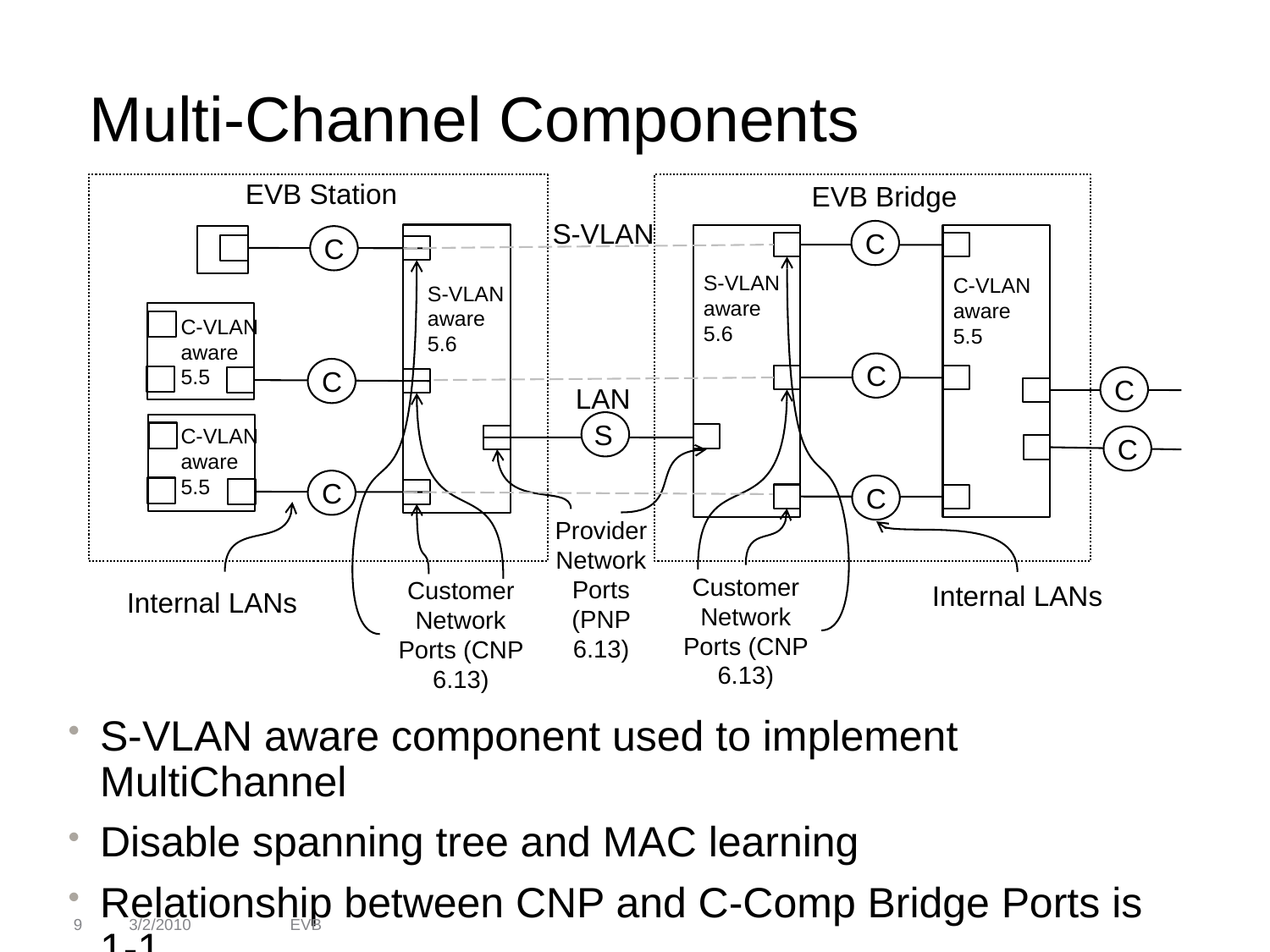

# Multi-Channel Components
EVB Station
EVB Bridge

S-VLAN
C

C

S-VLAN aware
5.6
C-VLAN aware
5.5
S-VLAN aware
5.6

C-VLAN aware
5.5

C

C

C

LAN

S

C-VLAN aware
5.5

C

C

C

Provider Network Ports (PNP 6.13)
Customer Network Ports (CNP 6.13)
Customer Network Ports (CNP 6.13)
Internal LANs
Internal LANs
S-VLAN aware component used to implement MultiChannel
Disable spanning tree and MAC learning
Relationship between CNP and C-Comp Bridge Ports is 1-1

9
3/2/2010
EVB